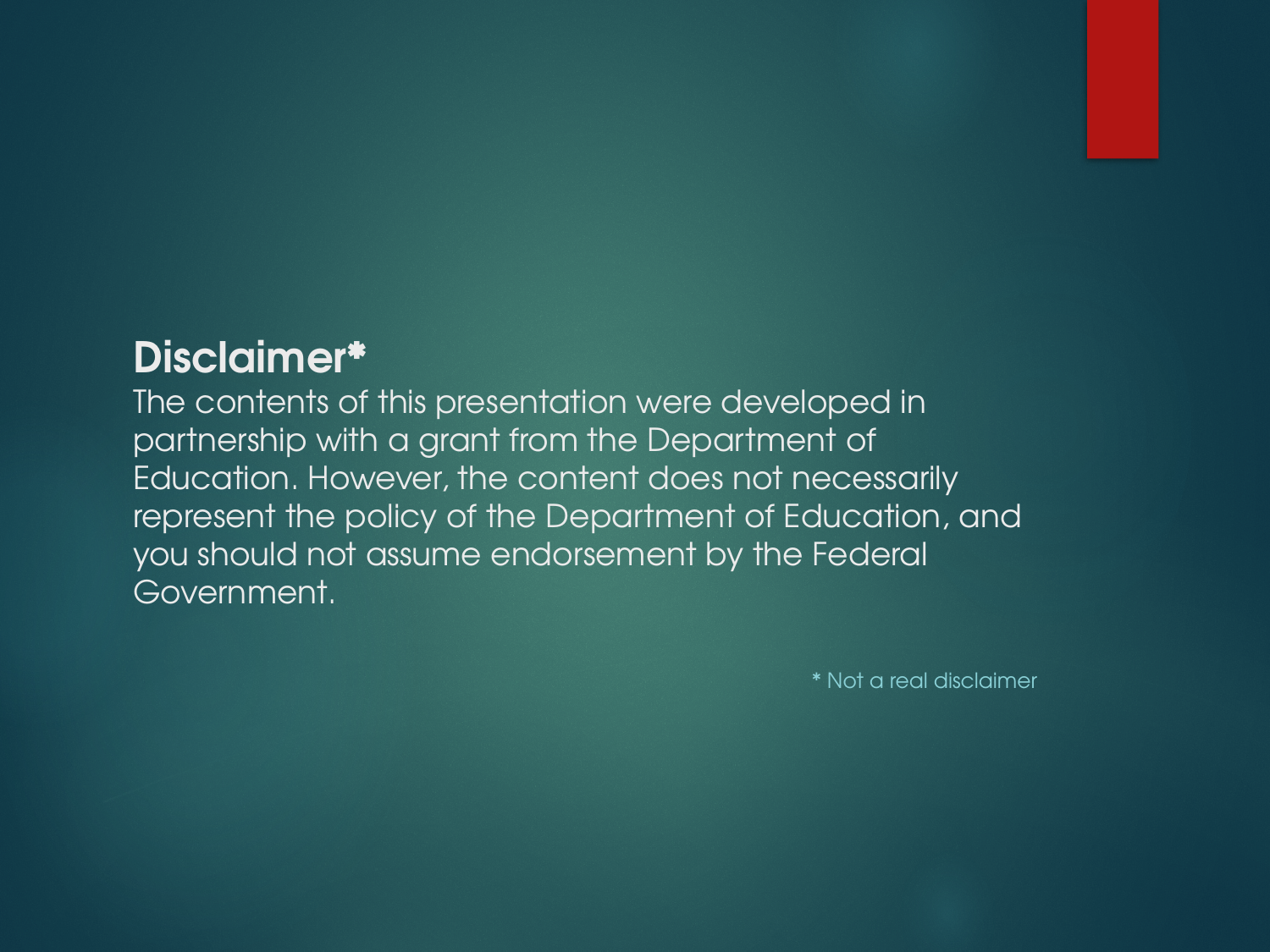

# Disclaimer* The contents of this presentation were developed in partnership with a grant from the Department of Education. However, the content does not necessarily represent the policy of the Department of Education, and you should not assume endorsement by the Federal Government.
* Not a real disclaimer